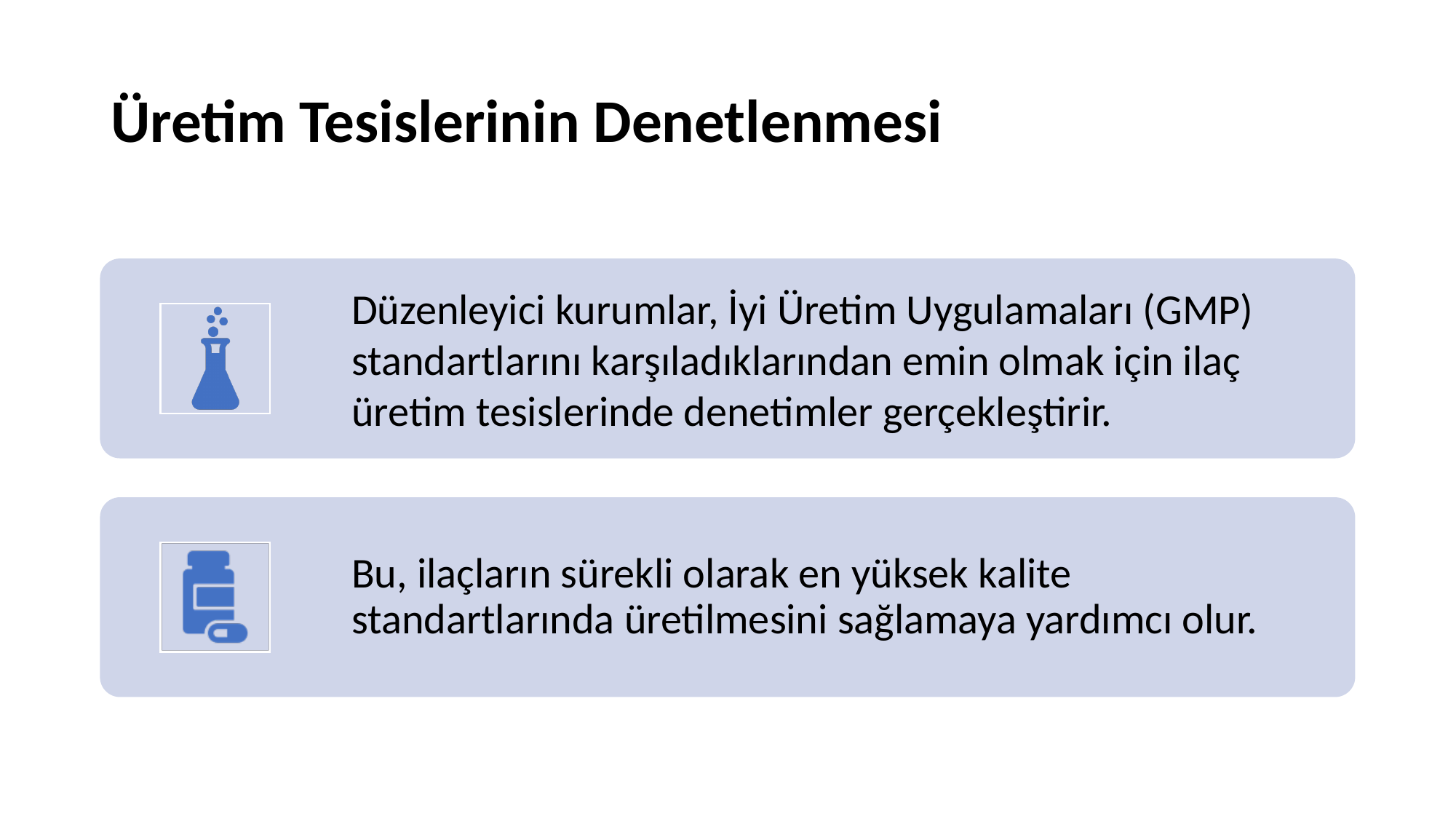

# Üretim Tesislerinin Denetlenmesi
Düzenleyici kurumlar, İyi Üretim Uygulamaları (GMP) standartlarını karşıladıklarından emin olmak için ilaç üretim tesislerinde denetimler gerçekleştirir.
Bu, ilaçların sürekli olarak en yüksek kalite standartlarında üretilmesini sağlamaya yardımcı olur.